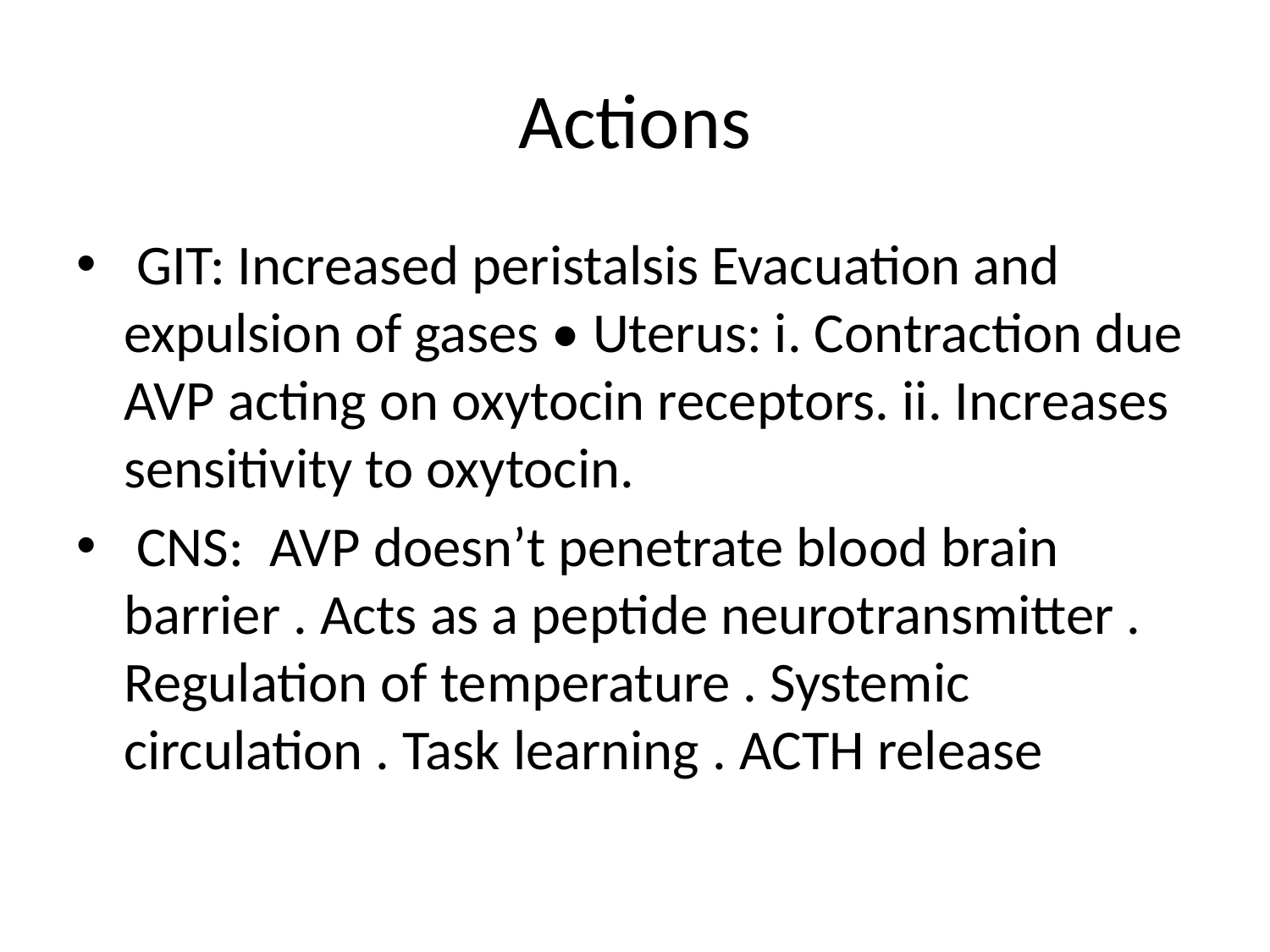

# Actions
 GIT: Increased peristalsis Evacuation and expulsion of gases • Uterus: i. Contraction due AVP acting on oxytocin receptors. ii. Increases sensitivity to oxytocin.
 CNS:  AVP doesn’t penetrate blood brain barrier . Acts as a peptide neurotransmitter . Regulation of temperature . Systemic circulation . Task learning . ACTH release